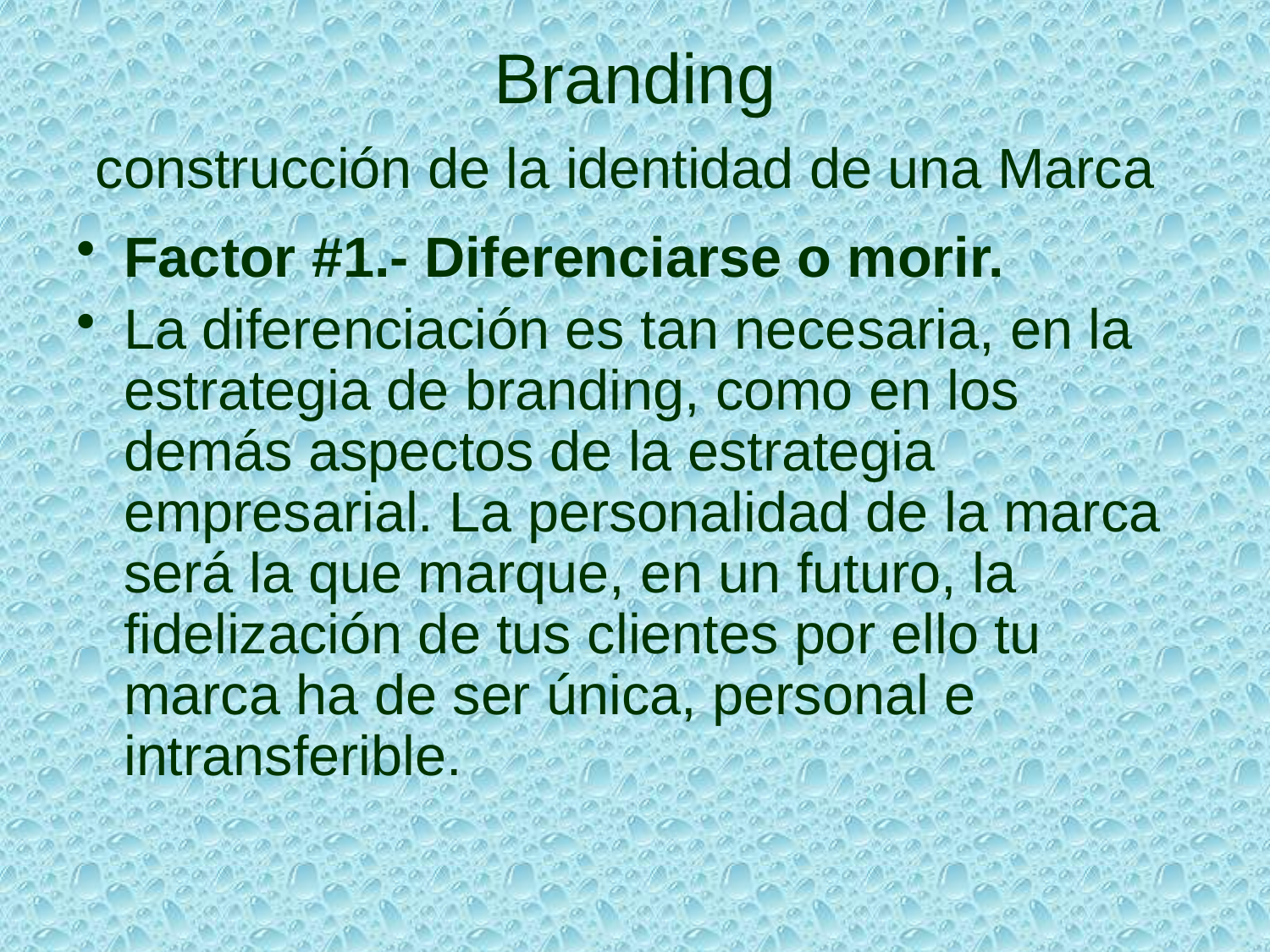

# Branding construcción de la identidad de una Marca
Factor #1.- Diferenciarse o morir.
La diferenciación es tan necesaria, en la estrategia de branding, como en los demás aspectos de la estrategia empresarial. La personalidad de la marca será la que marque, en un futuro, la fidelización de tus clientes por ello tu marca ha de ser única, personal e intransferible.